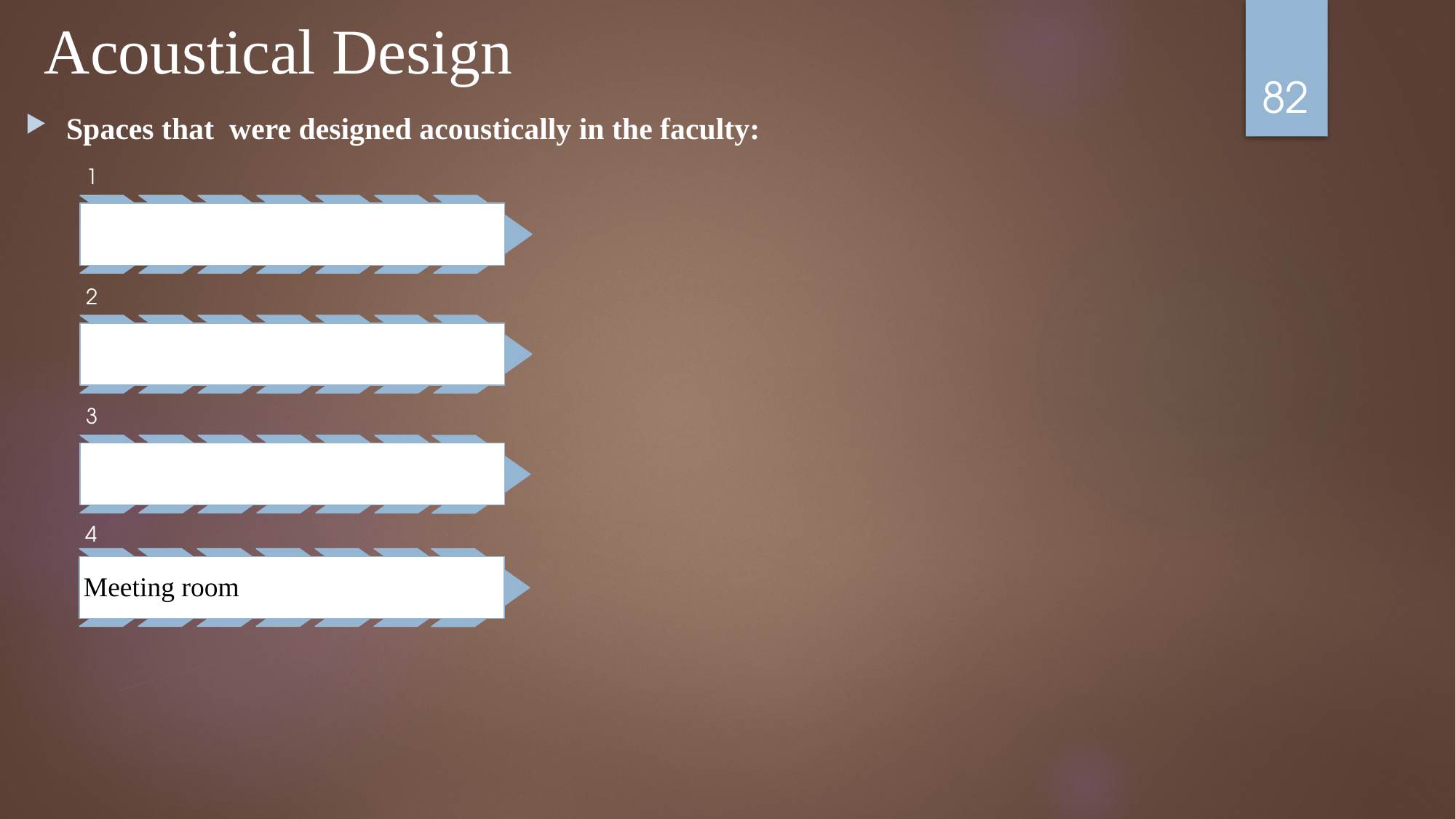

# Acoustical Design
82
Spaces that  were designed acoustically in the faculty:

1
Lecture room
2
Computer room
3
Instructors office

4

Meeting room